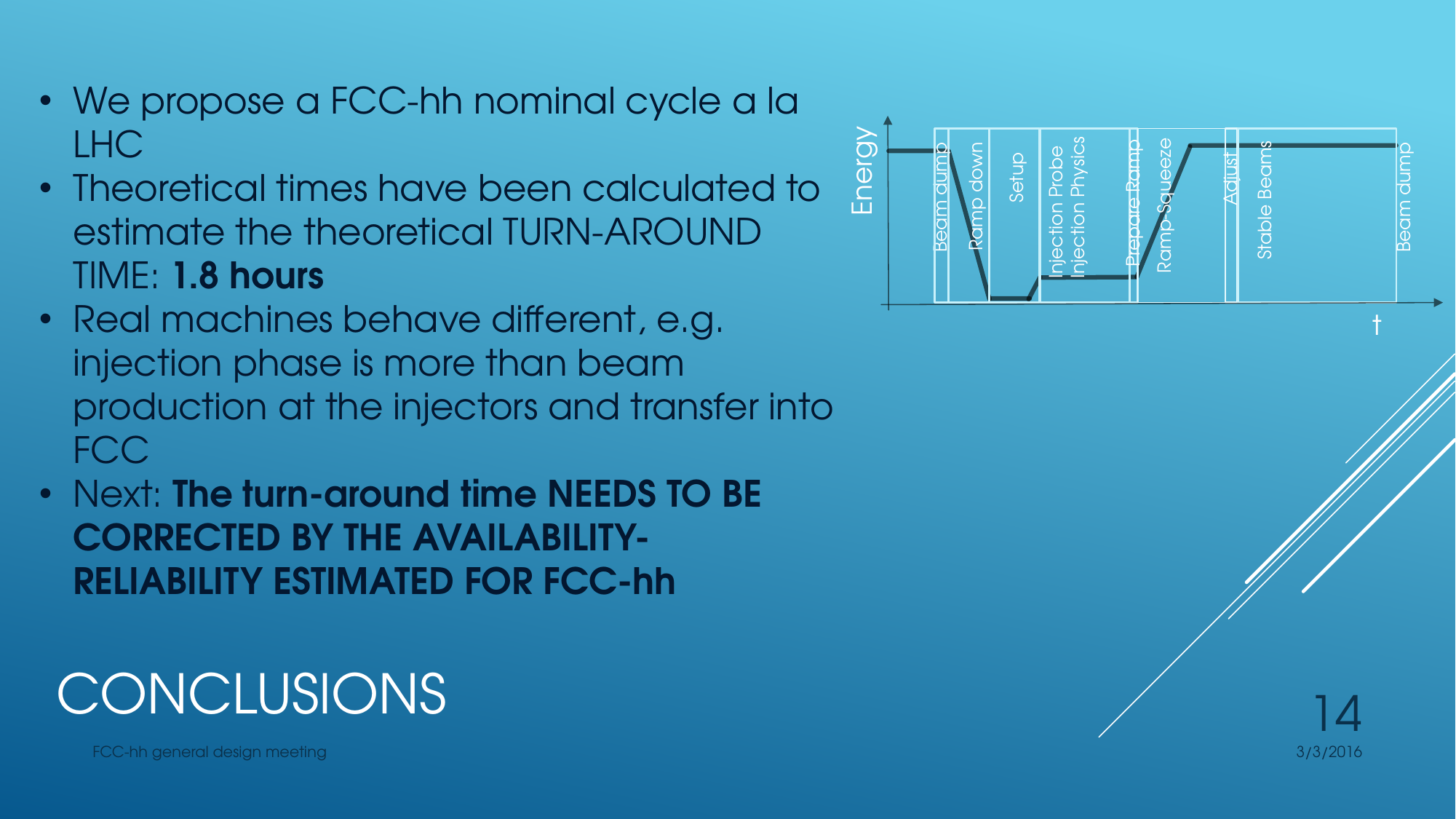

We propose a FCC-hh nominal cycle a la LHC
Theoretical times have been calculated to estimate the theoretical TURN-AROUND TIME: 1.8 hours
Real machines behave different, e.g. injection phase is more than beam production at the injectors and transfer into FCC
Next: The turn-around time NEEDS TO BE CORRECTED BY THE AVAILABILITY-RELIABILITY ESTIMATED FOR FCC-hh

Energy
Setup
Adjust
Injection Probe
Injection Physics
Ramp down
Beam dump
Beam dump
Stable Beams
Prepare Ramp
Ramp-Squeeze
t
# CONCLUSIONS
14
FCC-hh general design meeting
3/3/2016